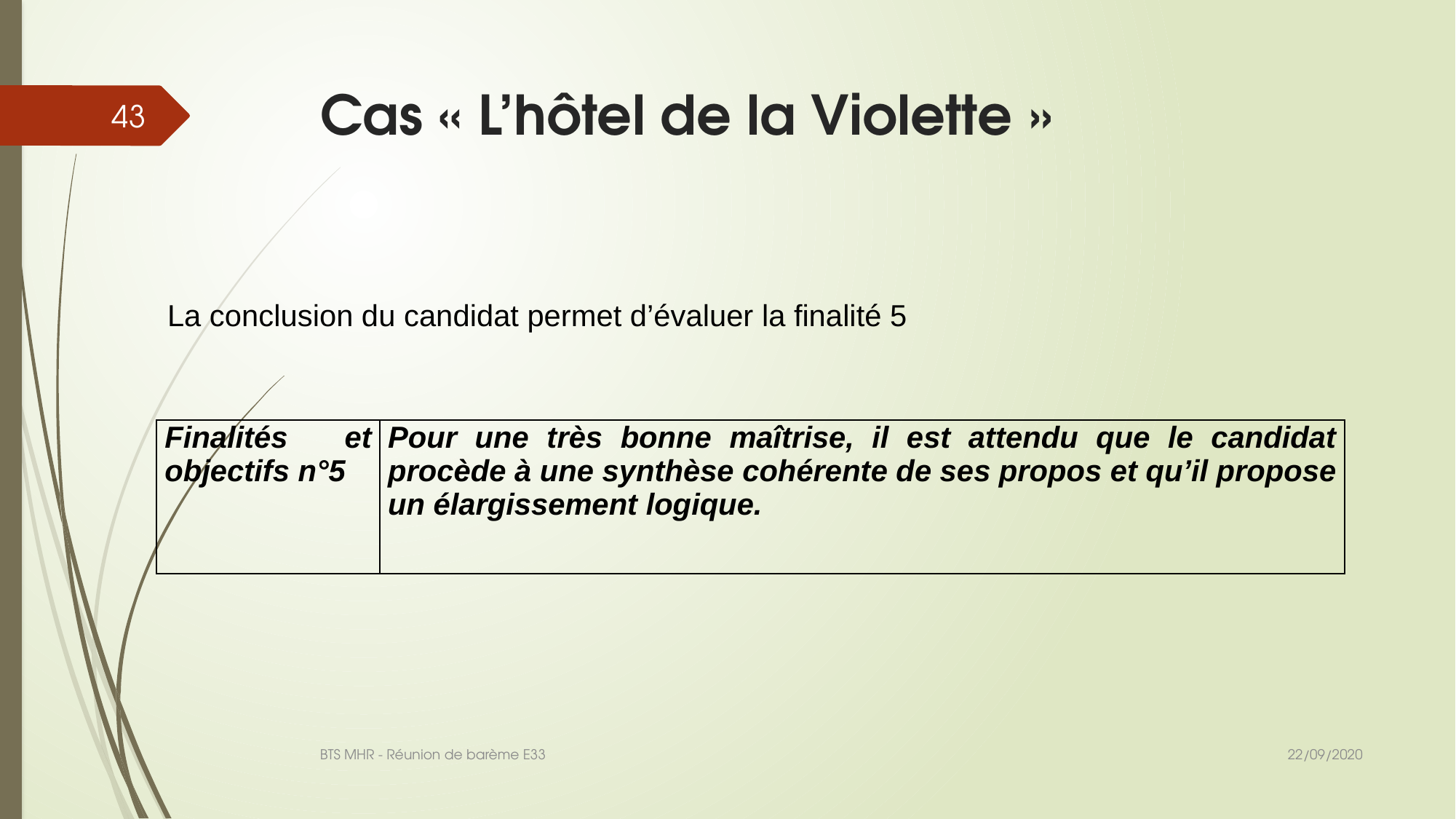

# Cas « L’hôtel de la Violette »
43
La conclusion du candidat permet d’évaluer la finalité 5
| Finalités et objectifs n°5 | Pour une très bonne maîtrise, il est attendu que le candidat procède à une synthèse cohérente de ses propos et qu’il propose un élargissement logique. |
| --- | --- |
22/09/2020
BTS MHR - Réunion de barème E33